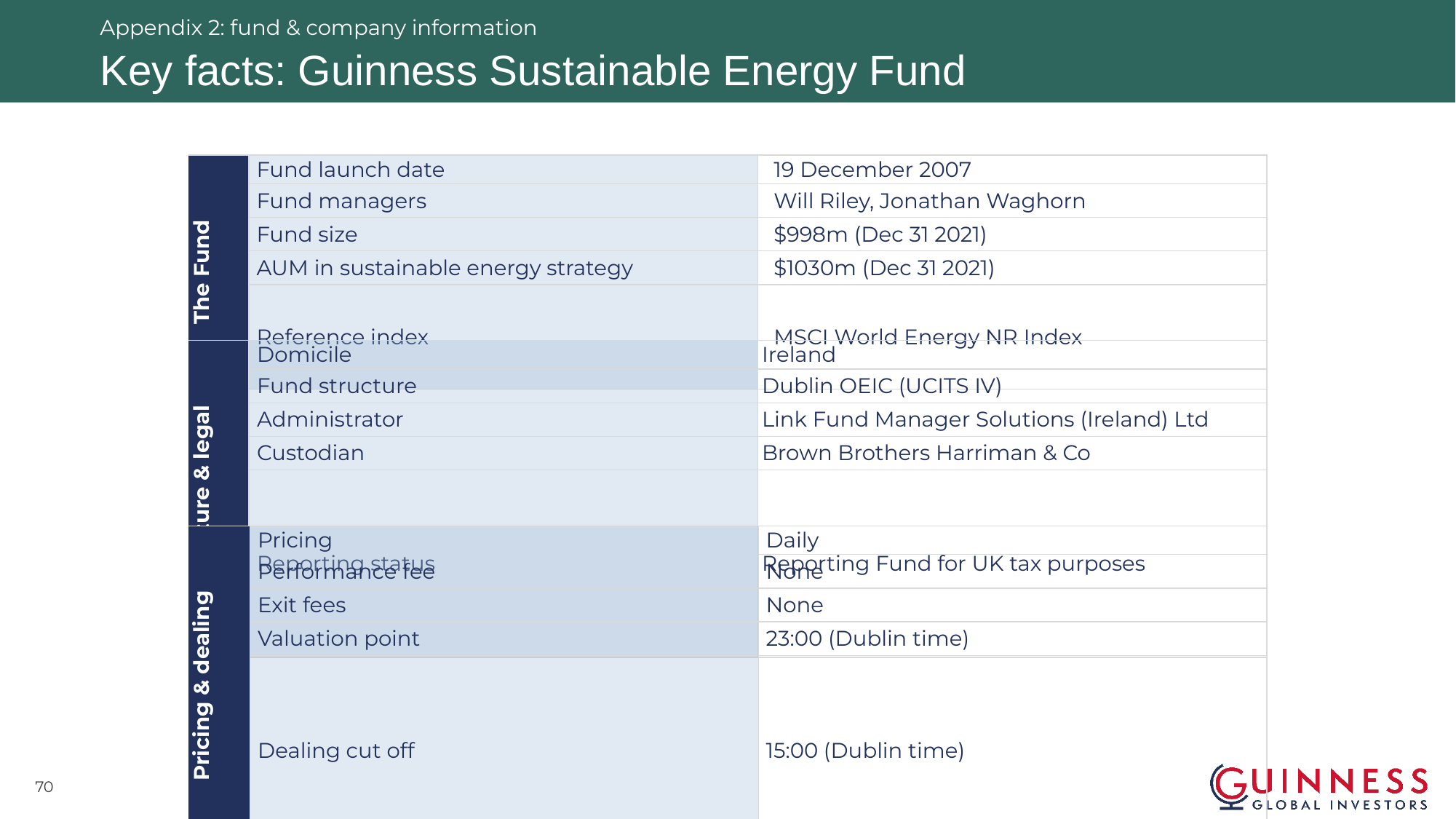

Appendix 2: fund & company information
# Key facts: Guinness Sustainable Energy Fund
| The Fund | Fund launch date | 19 December 2007 |
| --- | --- | --- |
|  | Fund managers | Will Riley, Jonathan Waghorn |
|  | Fund size | $998m (Dec 31 2021) |
|  | AUM in sustainable energy strategy | $1030m (Dec 31 2021) |
|  | Reference index | MSCI World Energy NR Index |
| Structure & legal | Domicile | Ireland |
| --- | --- | --- |
|  | Fund structure | Dublin OEIC (UCITS IV) |
|  | Administrator | Link Fund Manager Solutions (Ireland) Ltd |
|  | Custodian | Brown Brothers Harriman & Co |
|  | Reporting status | Reporting Fund for UK tax purposes |
| Pricing & dealing | Pricing | Daily |
| --- | --- | --- |
|  | Performance fee | None |
|  | Exit fees | None |
|  | Valuation point | 23:00 (Dublin time) |
|  | Dealing cut off | 15:00 (Dublin time) |
70